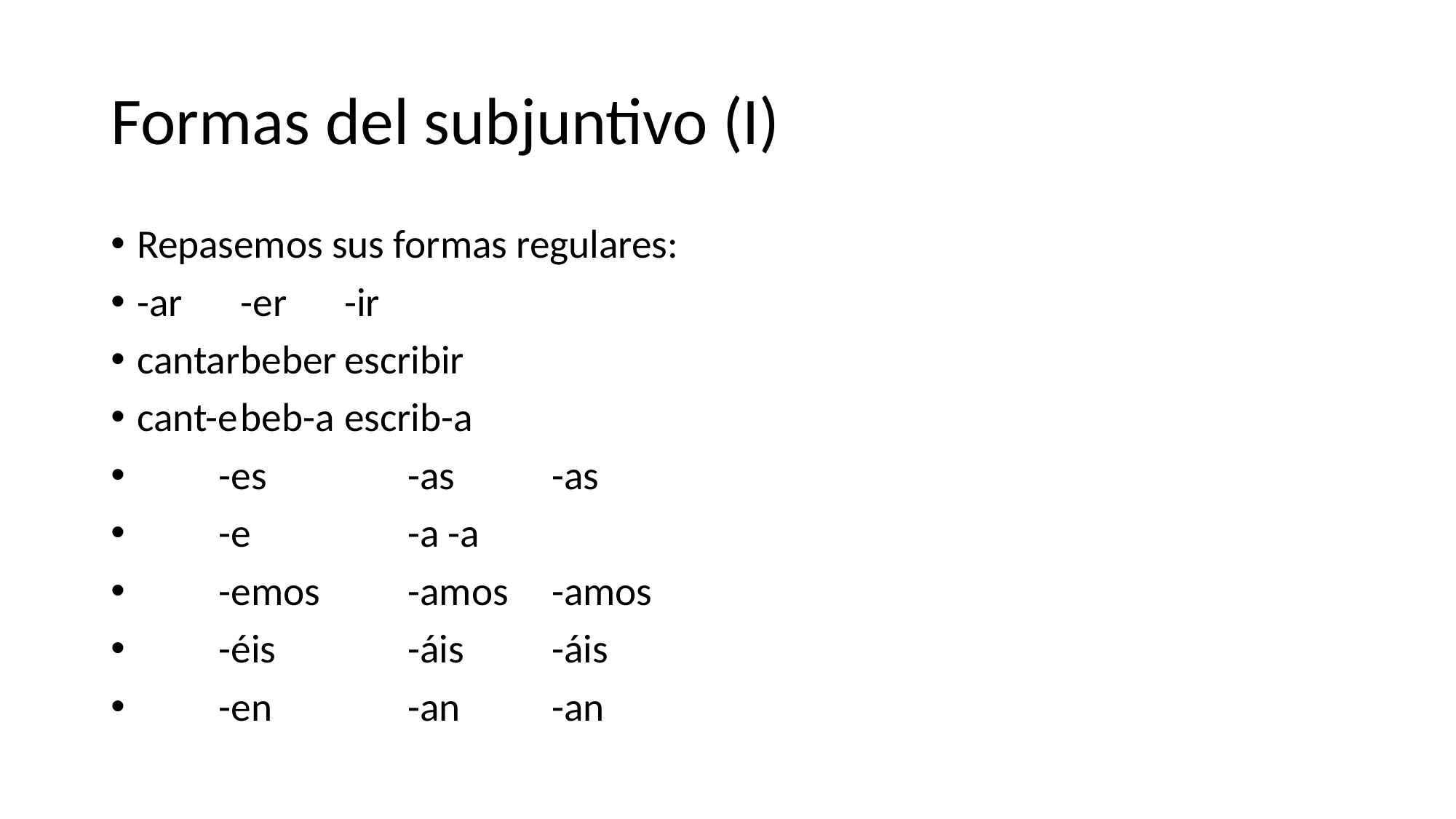

# Formas del subjuntivo (I)
Repasemos sus formas regulares:
-ar				-er			-ir
cantar			beber			escribir
cant-e			beb-a			escrib-a
         -es			       -as			-as
         -e			       -a				-a
         -emos		       -amos			-amos
         -éis			       -áis			-áis
         -en			       -an			-an